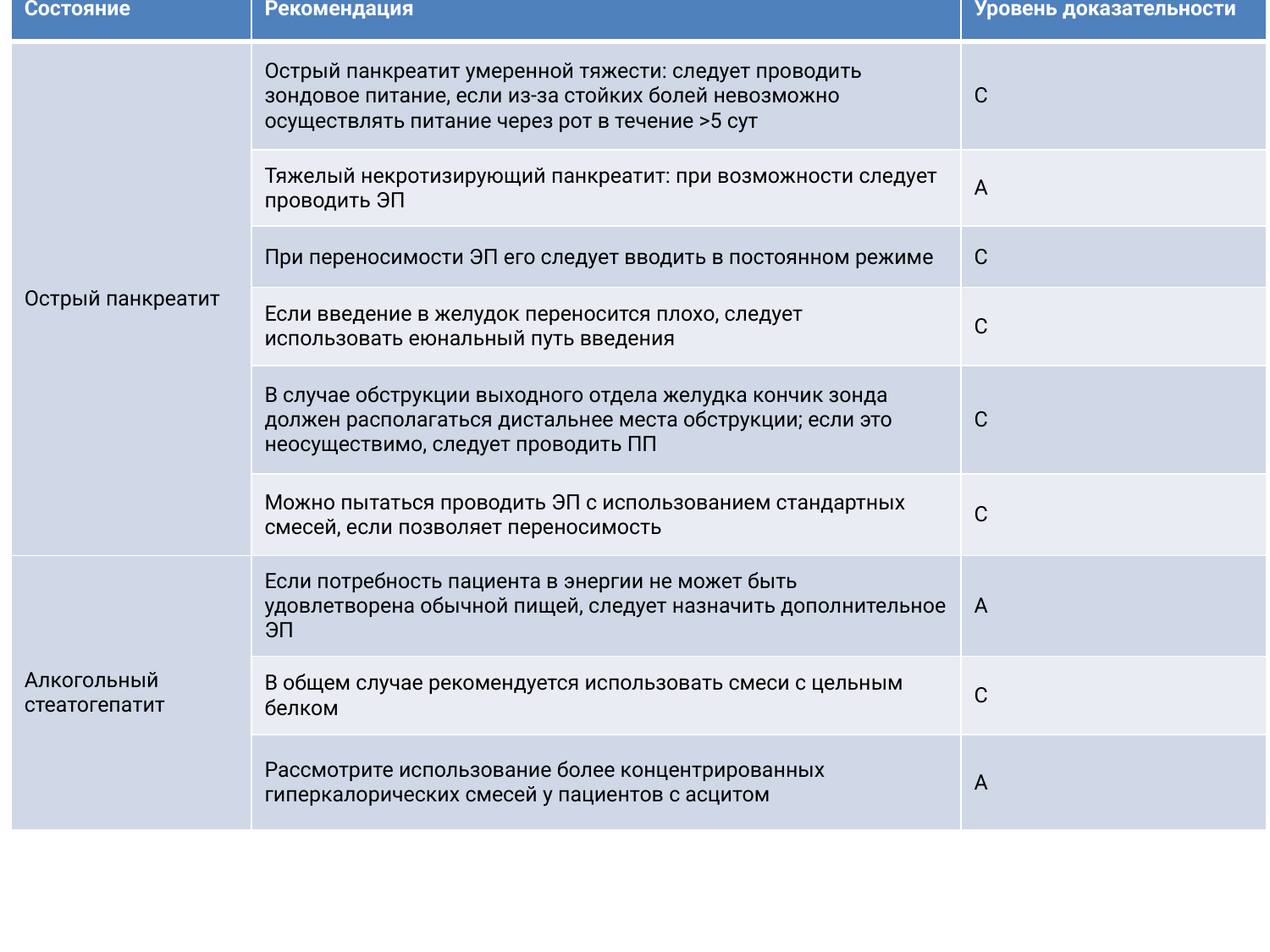

| Состояние | Рекомендация | Уровень доказательности |
| --- | --- | --- |
| Острый панкреатит | Острый панкреатит умеренной тяжести: следует проводить зондовое питание, если из-за стойких болей невозможно осуществлять питание через рот в течение >5 сут | С |
|  | Тяжелый некротизирующий панкреатит: при возможности следует проводить ЭП | А |
|  | При переносимости ЭП его следует вводить в постоянном режиме | С |
|  | Если введение в желудок переносится плохо, следует использовать еюнальный путь введения | С |
|  | В случае обструкции выходного отдела желудка кончик зонда должен располагаться дистальнее места обструкции; если это неосуществимо, следует проводить ПП | С |
|  | Можно пытаться проводить ЭП с использованием стандартных смесей, если позволяет переносимость | С |
| Алкогольный стеатогепатит | Если потребность пациента в энергии не может быть удовлетворена обычной пищей, следует назначить дополнительное ЭП | А |
|  | В общем случае рекомендуется использовать смеси с цельным белком | С |
|  | Рассмотрите использование более концентрированных гиперкалорических смесей у пациентов с асцитом | А |